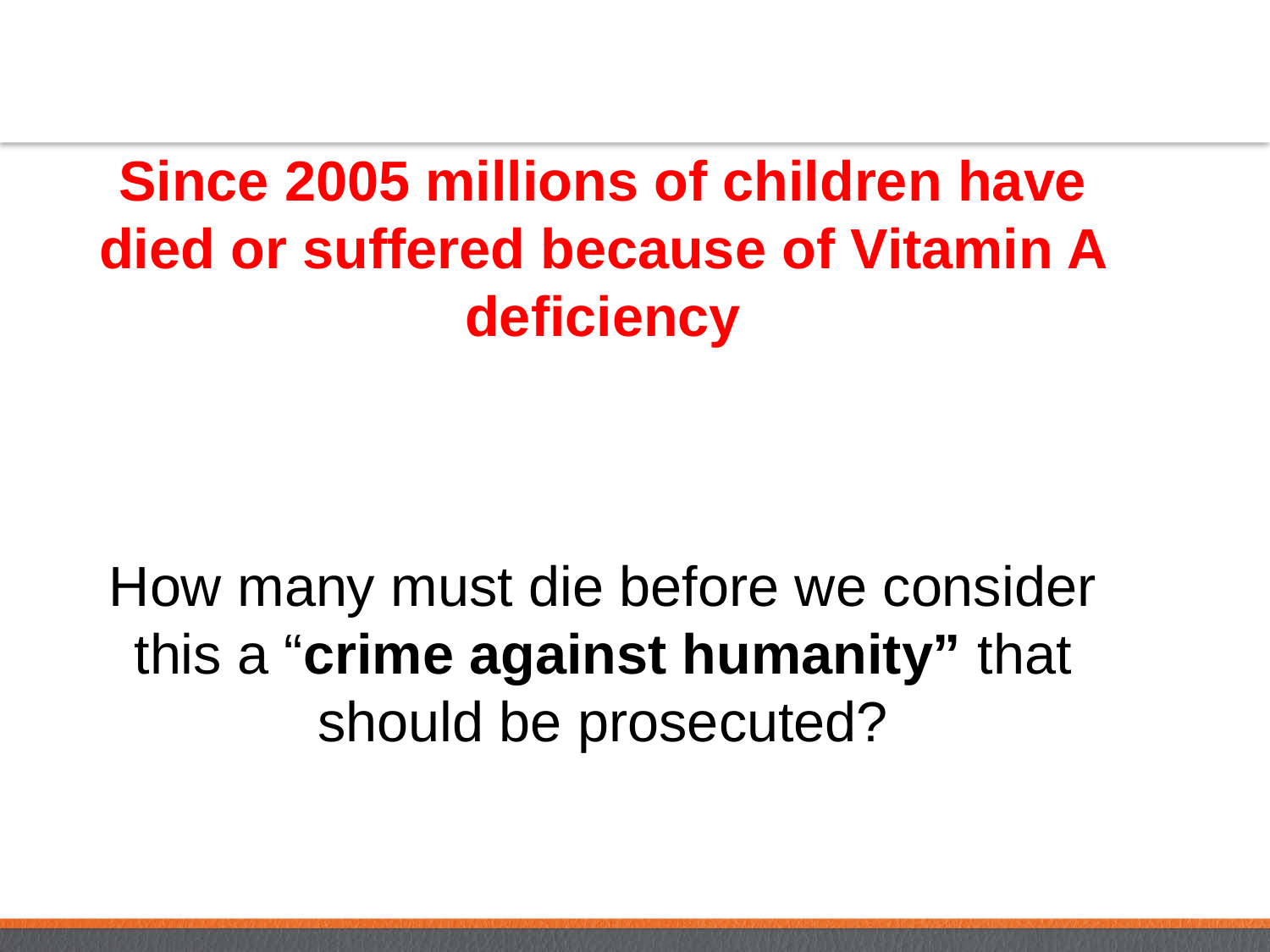

Since 2005 millions of children have died or suffered because of Vitamin A deficiency

How many must die before we consider this a “crime against humanity” that should be prosecuted?